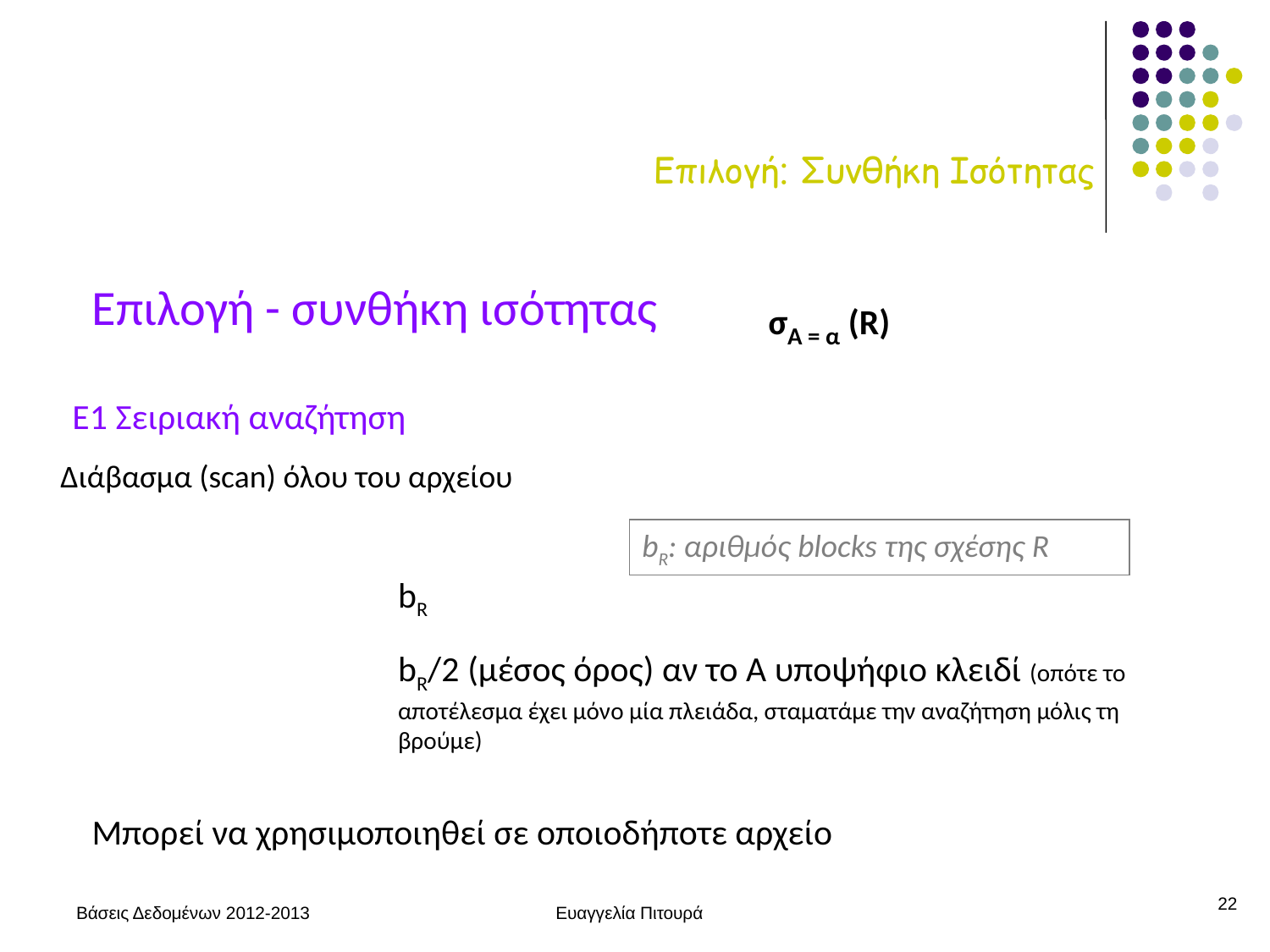

# Επιλογή: Συνθήκη Ισότητας
Επιλογή - συνθήκη ισότητας
σΑ = α (R)
Ε1 Σειριακή αναζήτηση
Διάβασμα (scan) όλου του αρχείου
bR: αριθμός blocks της σχέσης R
bR
bR/2 (μέσος όρος) αν το Α υποψήφιο κλειδί (οπότε το αποτέλεσμα έχει μόνο μία πλειάδα, σταματάμε την αναζήτηση μόλις τη βρούμε)
Μπορεί να χρησιμοποιηθεί σε οποιοδήποτε αρχείο
22
Βάσεις Δεδομένων 2012-2013
Ευαγγελία Πιτουρά